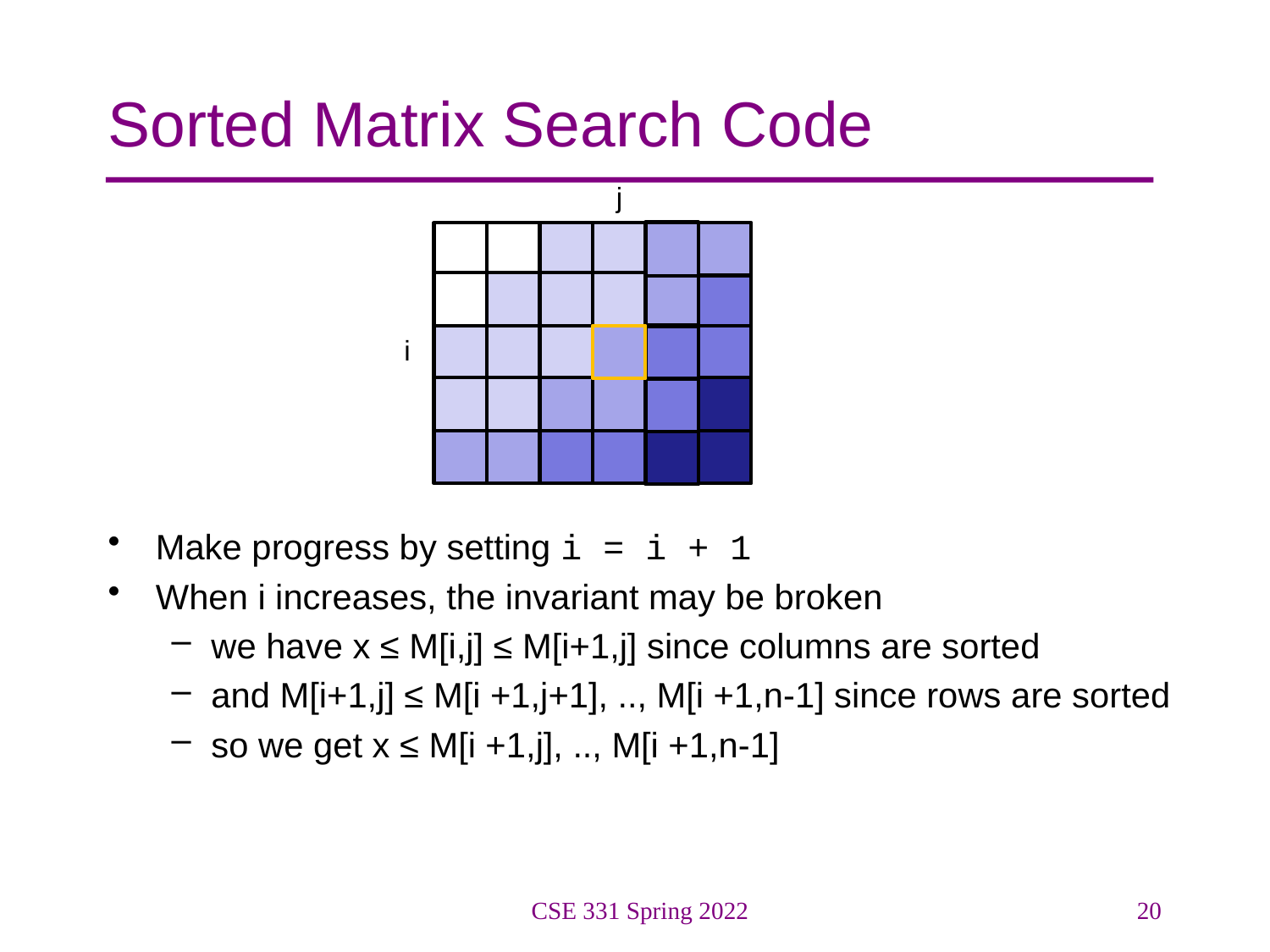

# Sorted Matrix Search Code
j

Make progress by setting i = i + 1
When i increases, the invariant may be broken
we have x ≤ M[i,j] ≤ M[i+1,j] since columns are sorted
and M[i+1,j] ≤ M[i +1,j+1], .., M[i +1,n-1] since rows are sorted
so we get x ≤ M[i +1,j], .., M[i +1,n-1]

i

CSE 331 Spring 2022
20